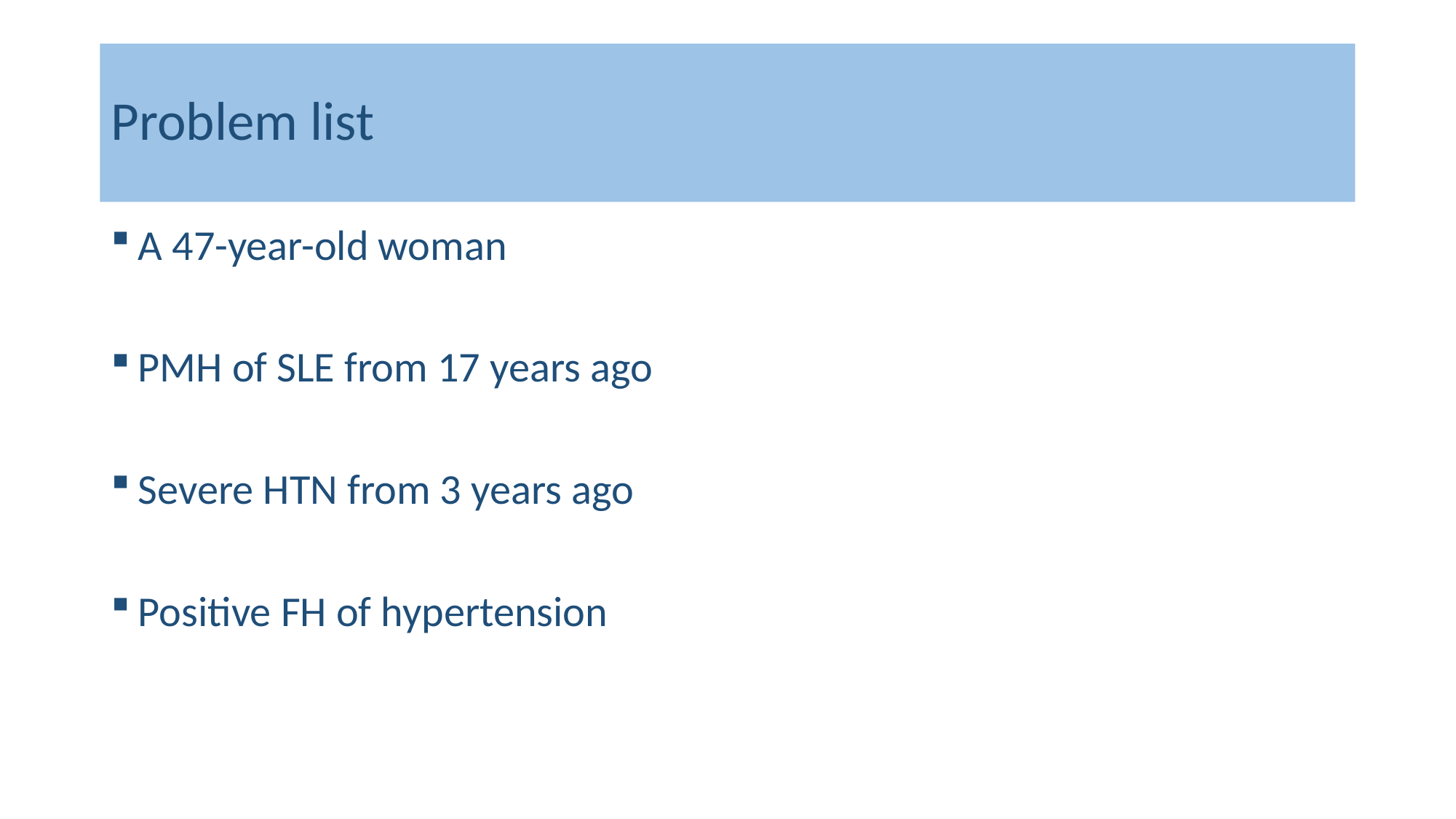

# Problem list
A 47-year-old woman

PMH of SLE from 17 years ago

Severe HTN from 3 years ago

Positive FH of hypertension